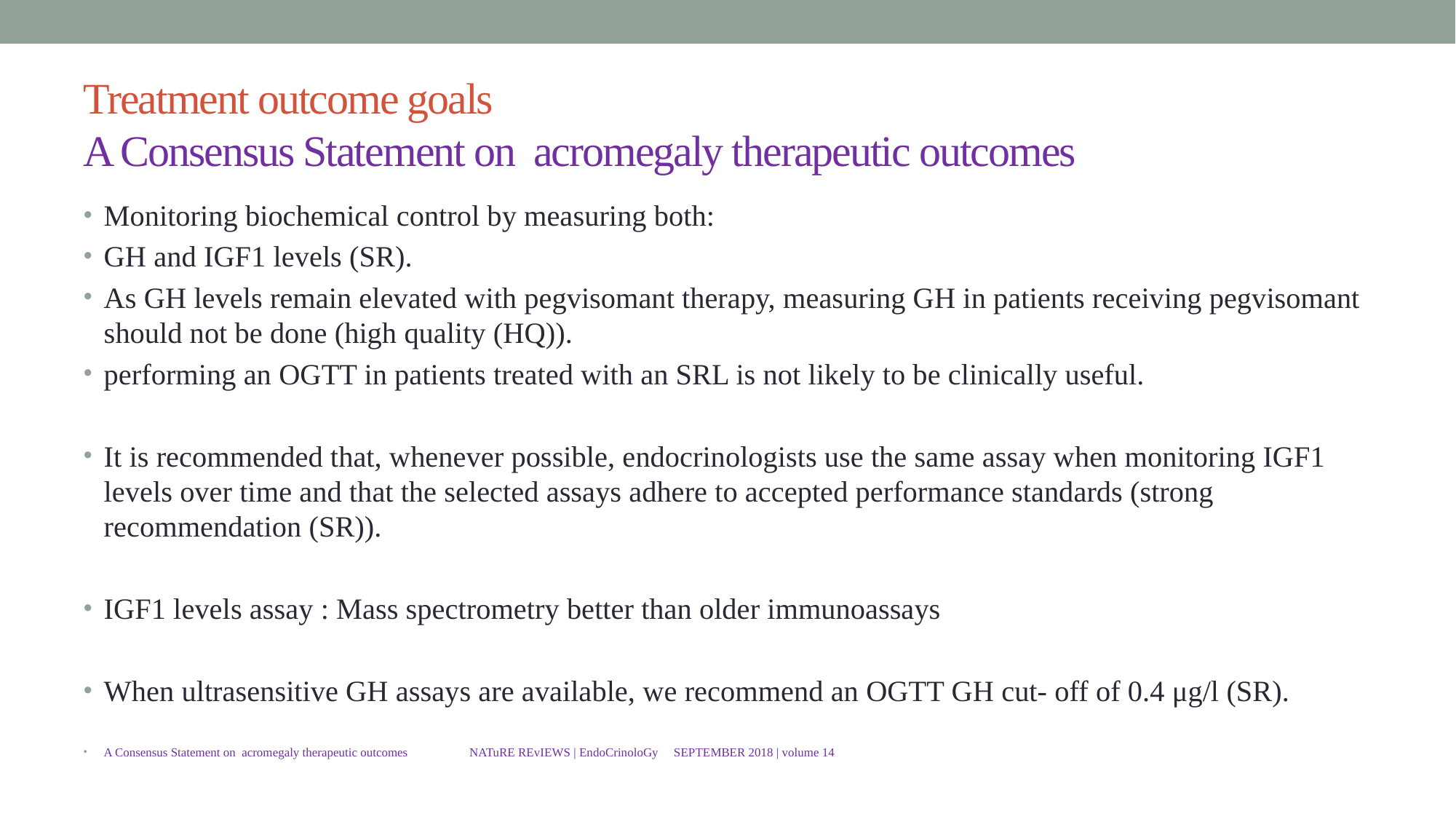

# Treatment outcome goals A Consensus Statement on  acromegaly therapeutic outcomes
Monitoring biochemical control by measuring both:
GH and IGF1 levels (SR).
As GH levels remain elevated with pegvisomant therapy, measuring GH in patients receiving pegvisomant should not be done (high quality (HQ)).
performing an OGTT in patients treated with an SRL is not likely to be clinically useful.

It is recommended that, whenever possible, endocrinologists use the same assay when monitoring IGF1 levels over time and that the selected assays adhere to accepted performance standards (strong recommendation (SR)).

IGF1 levels assay : Mass spectrometry better than older immunoassays

When ultrasensitive GH assays are available, we recommend an OGTT GH cut- off of 0.4 μg/l (SR).

A Consensus Statement on  acromegaly therapeutic outcomes                    NATuRE REvIEWS | EndoCrinoloGy     SEPTEMBER 2018 | volume 14